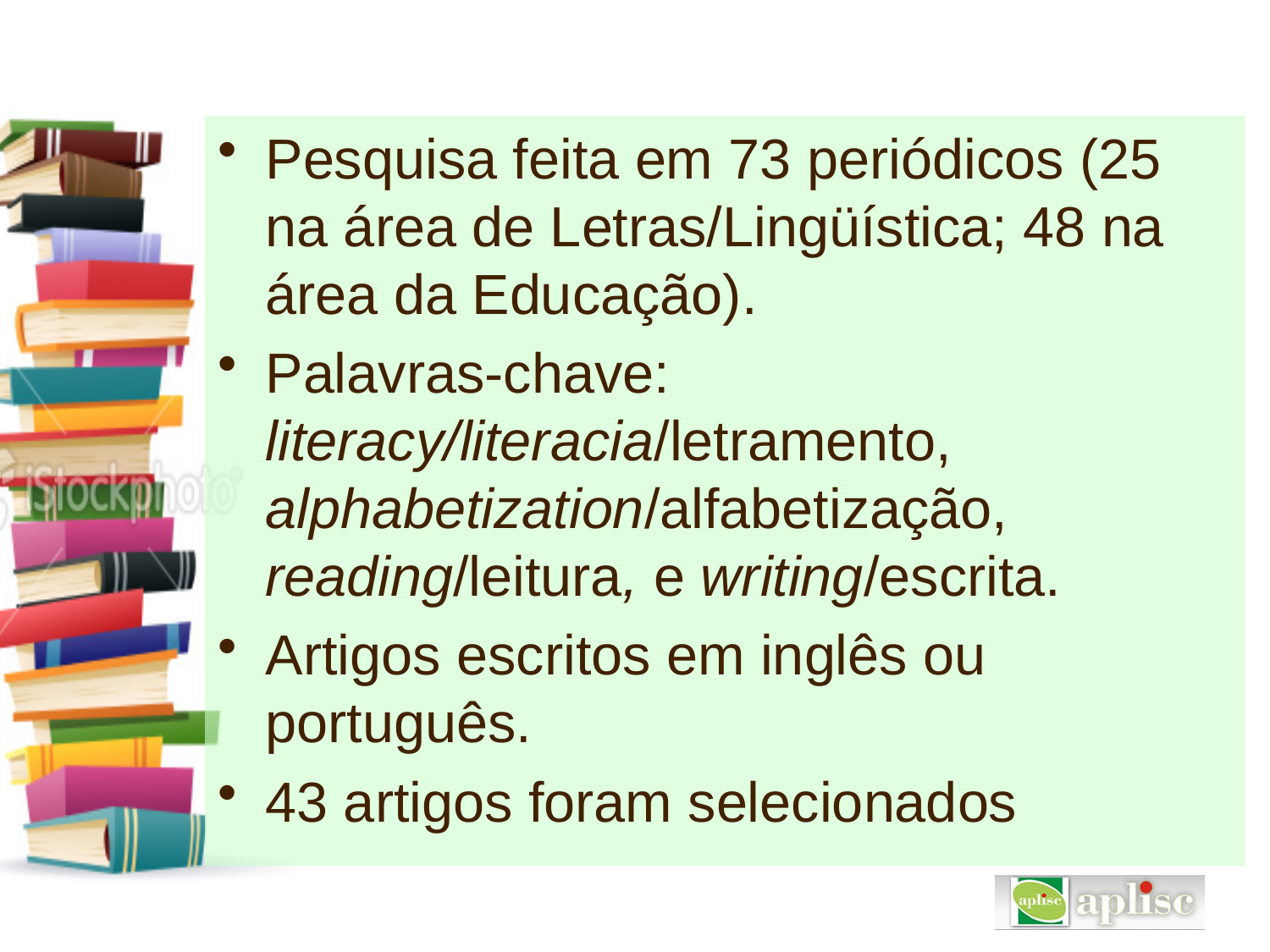

Pesquisa feita em 73 periódicos (25 na área de Letras/Lingüística; 48 na área da Educação).
Palavras-chave:  literacy/literacia/letramento, alphabetization/alfabetização, reading/leitura, e writing/escrita.
Artigos escritos em inglês ou português.
43 artigos foram selecionados